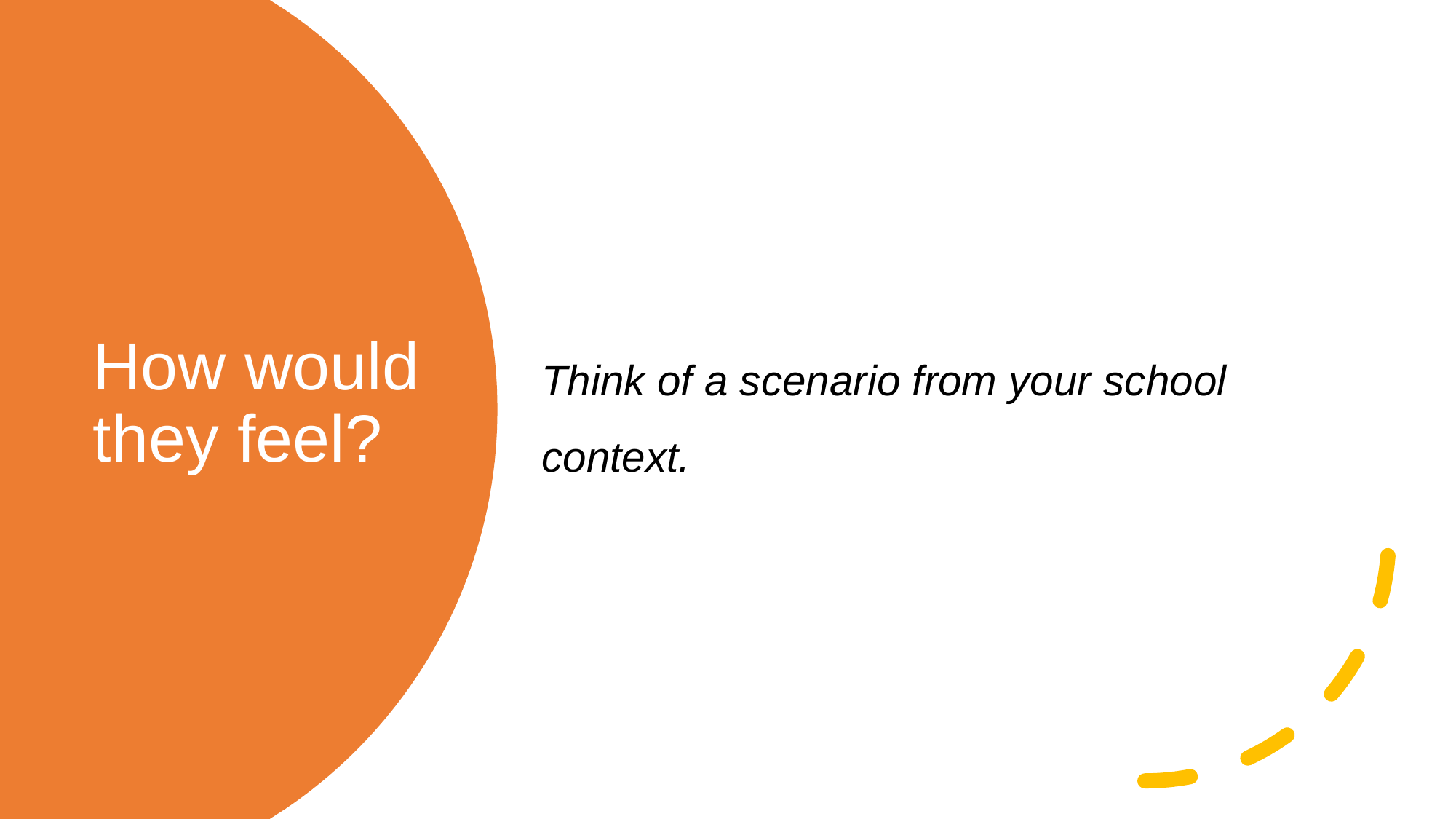

Think of a scenario from your school context.
# How would they feel?